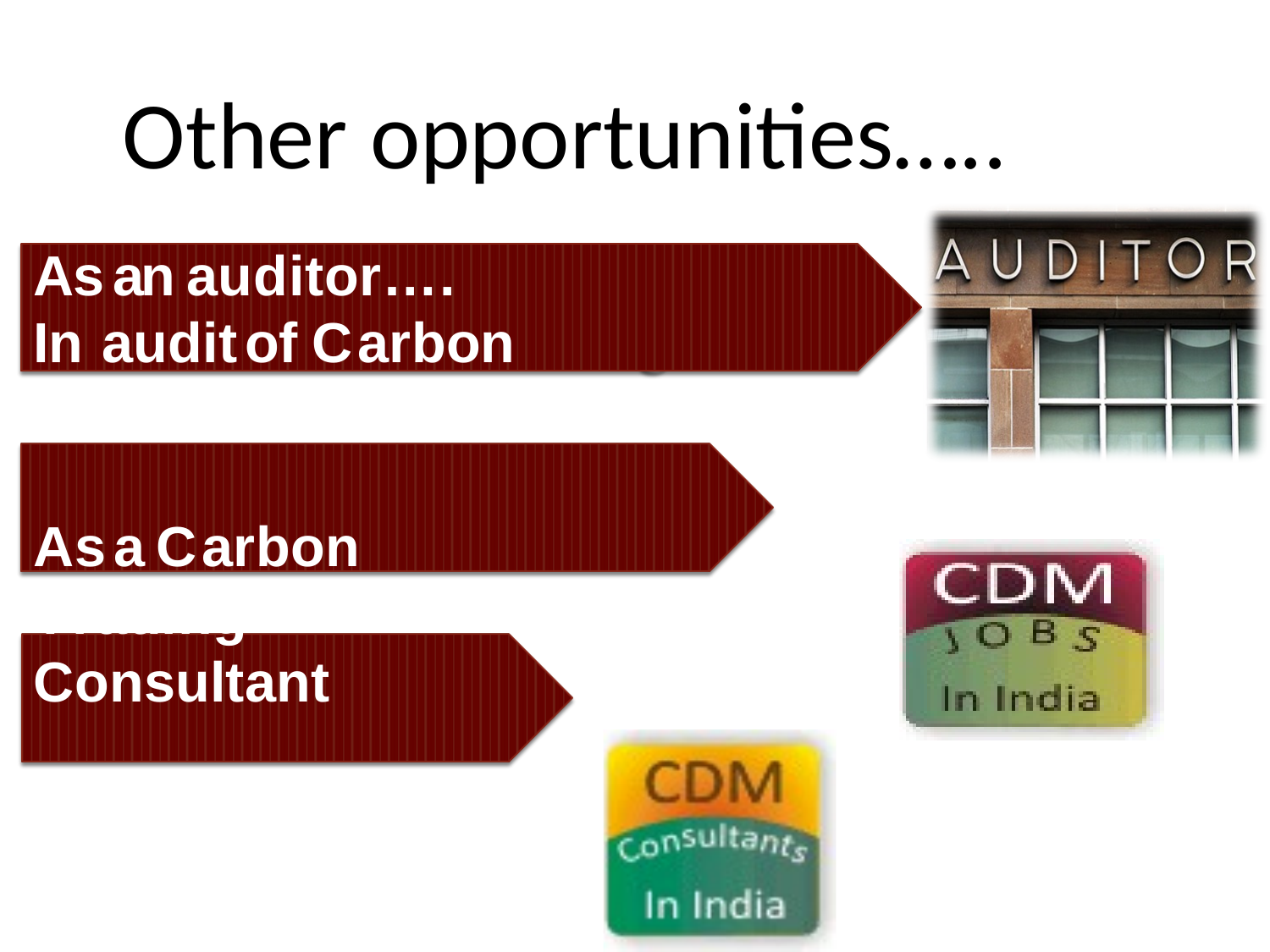

# Other opportunities…..

As	an	auditor….
In	audit	of	Carbon	Trading

As	a	Carbon	Trading  Consultant
Carbon	Trading  Broker